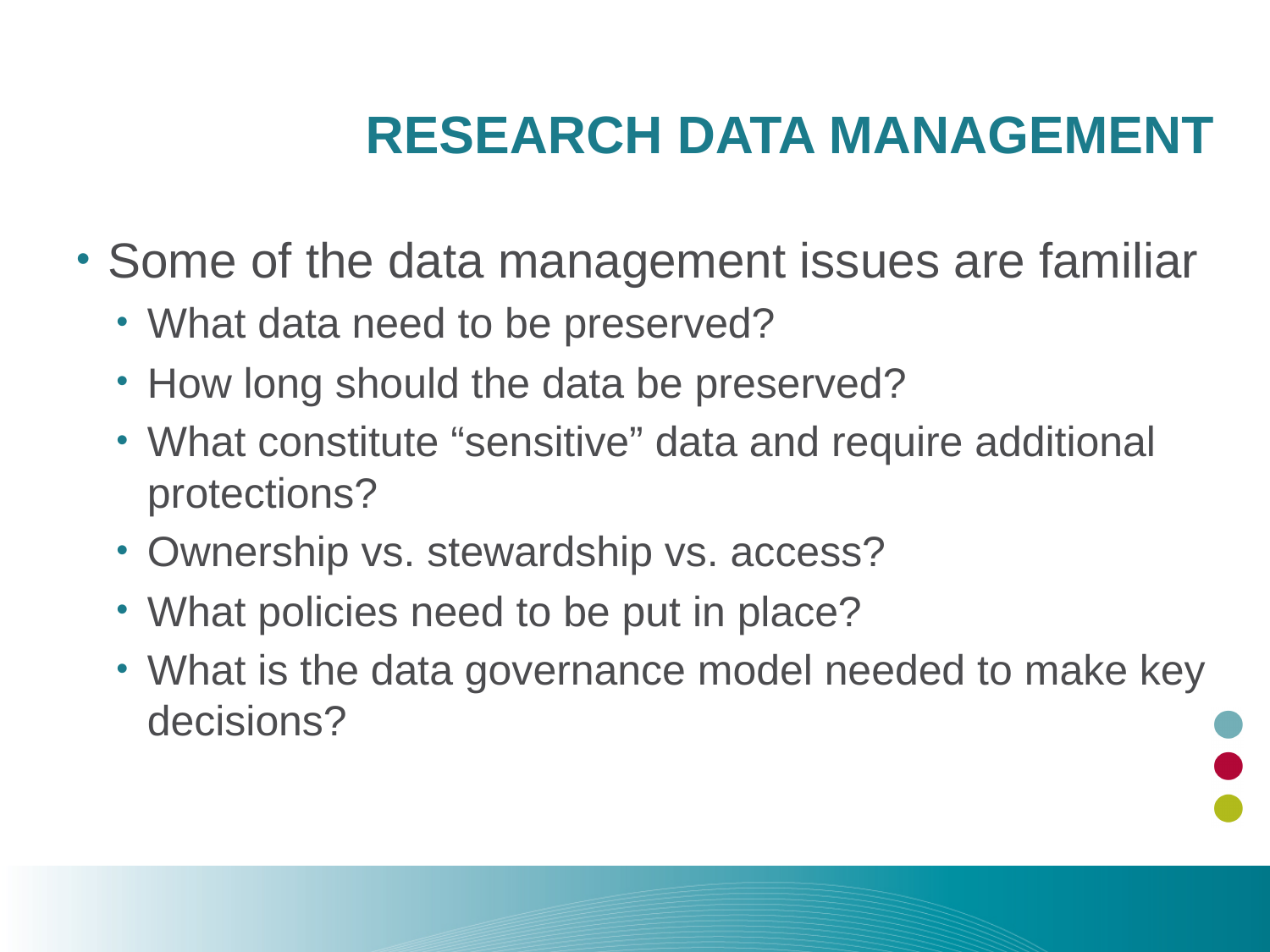

# Research Data Management
Some of the data management issues are familiar
What data need to be preserved?
How long should the data be preserved?
What constitute “sensitive” data and require additional protections?
Ownership vs. stewardship vs. access?
What policies need to be put in place?
What is the data governance model needed to make key decisions?